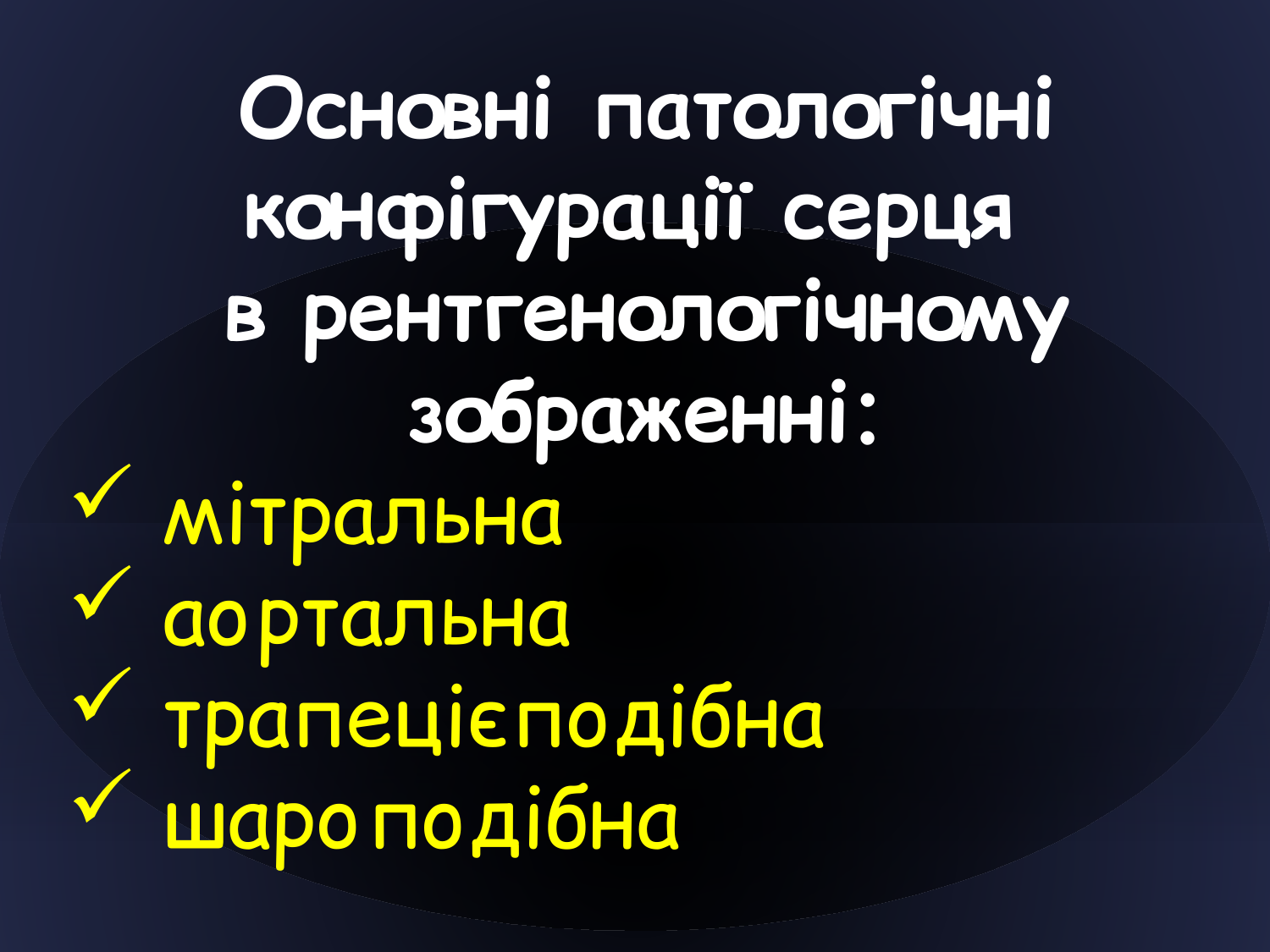

Основні патологічні конфігурації серця
в рентгенологічному зображенні:
мітральна
аортальна
трапецієподібна
шароподібна